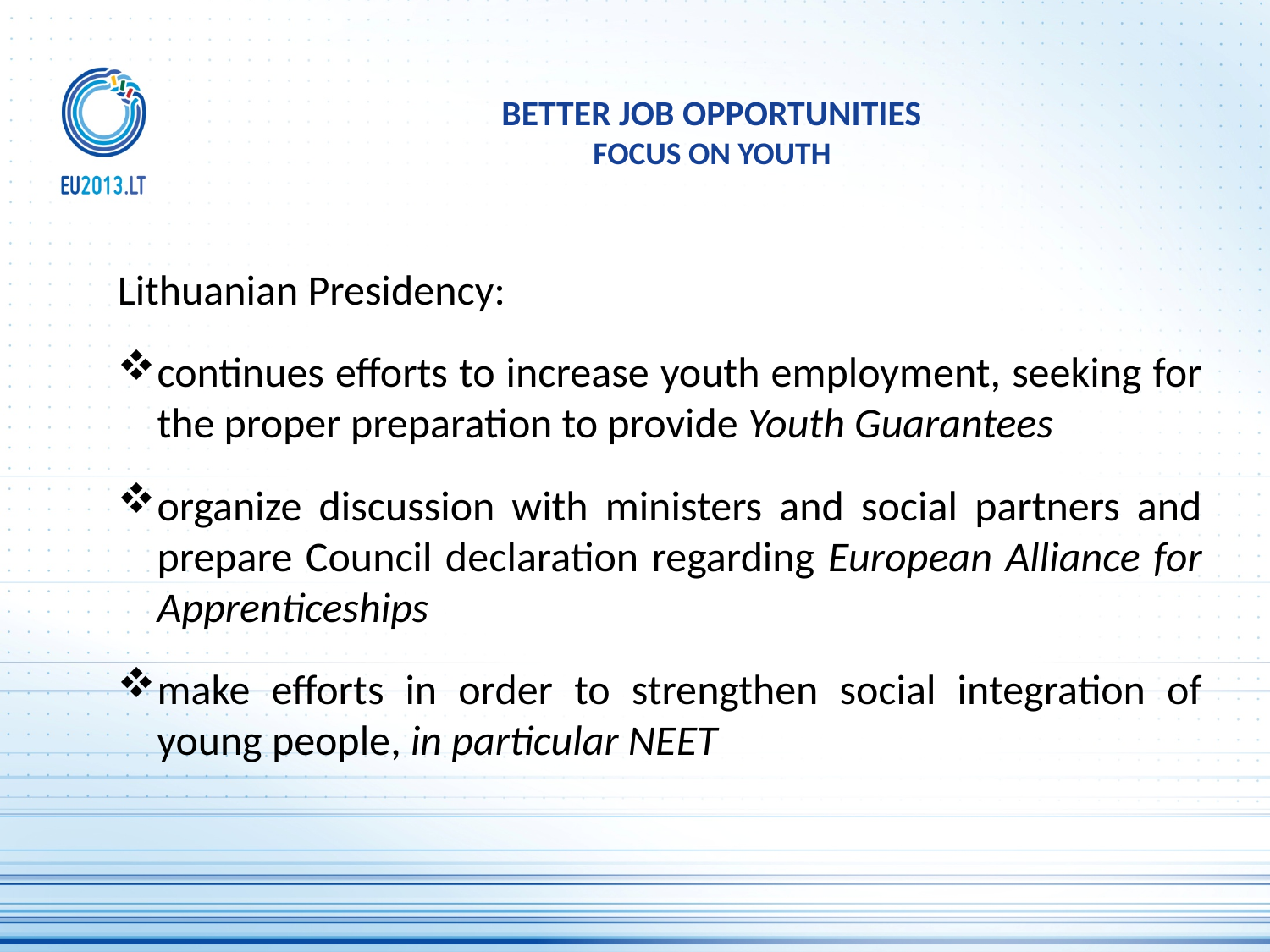

# BETTER JOB OPPORTUNITIES FOCUS ON YOUTH
Lithuanian Presidency:
continues efforts to increase youth employment, seeking for the proper preparation to provide Youth Guarantees
organize discussion with ministers and social partners and prepare Council declaration regarding European Alliance for Apprenticeships
make efforts in order to strengthen social integration of young people, in particular NEET